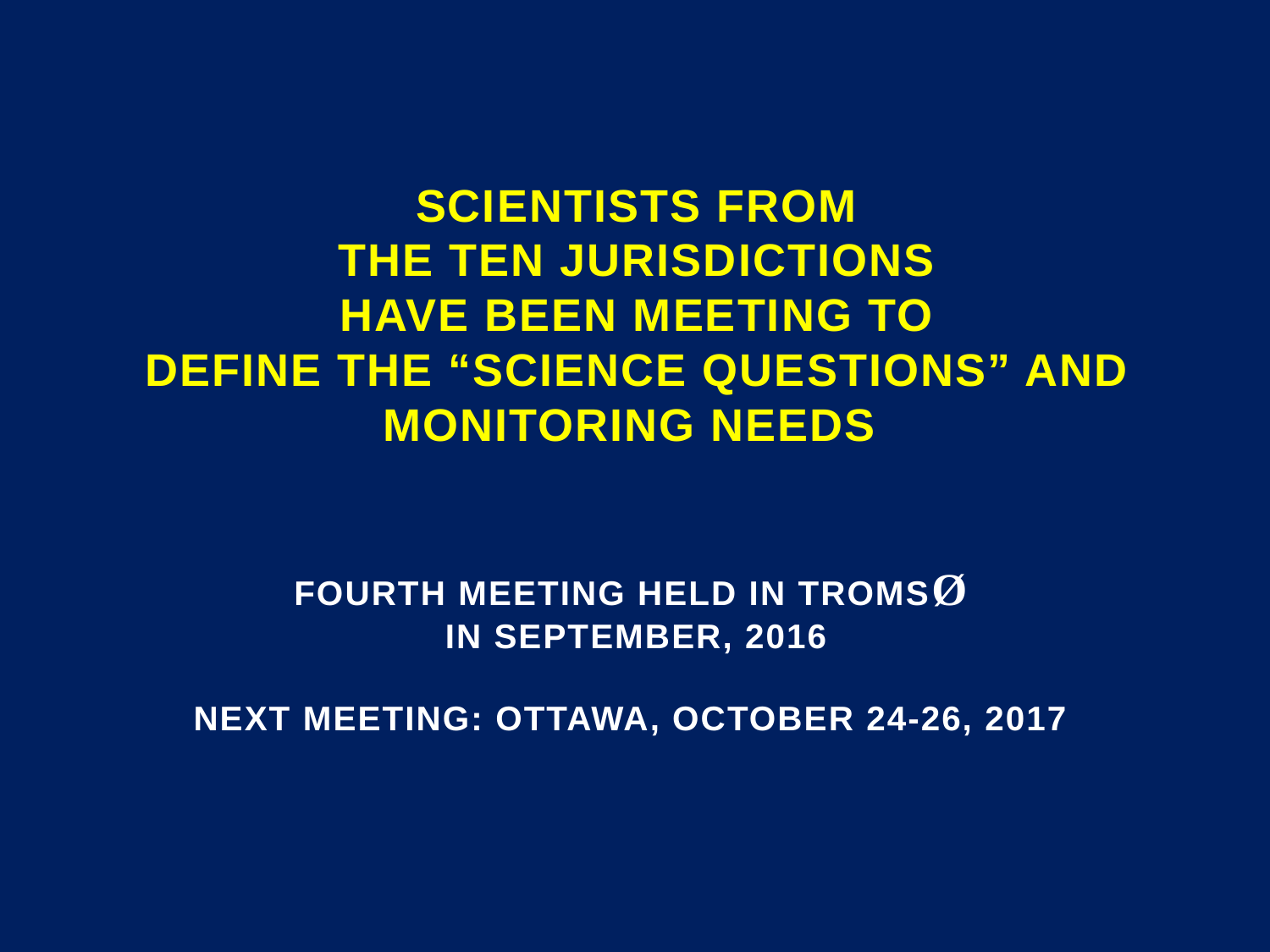

SCIENTISTS FROM
THE TEN JURISDICTIONS
HAVE BEEN MEETING TO
DEFINE THE “SCIENCE QUESTIONS” AND MONITORING NEEDS
FOURTH MEETING HELD IN TROMSø
IN SEPTEMBER, 2016
NEXT MEETING: OTTAWA, OCTOBER 24-26, 2017